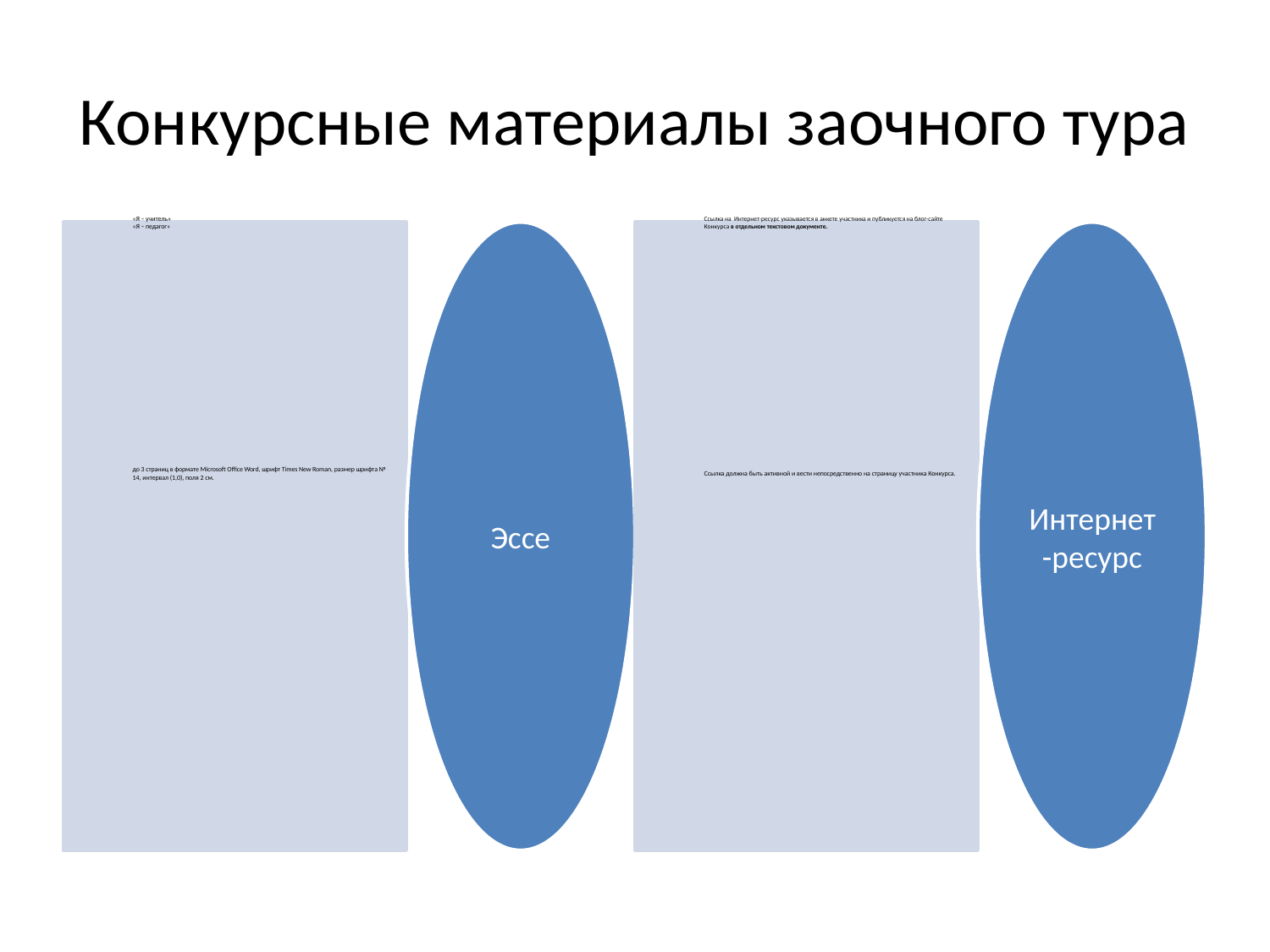

# Конкурсные материалы заочного тура
Эссе
«Я – учитель»
«Я – педагог»
Интернет-ресурс
Ссылка должна быть активной и вести непосредственно на страницу участника Конкурса.
до 3 страниц в формате Microsoft Office Word, шрифт Times New Roman, размер шрифта № 14, интервал (1,0), поля 2 см.
Ссылка на  Интернет-ресурс указывается в анкете участника и публикуется на блог-сайте Конкурса в отдельном текстовом документе.